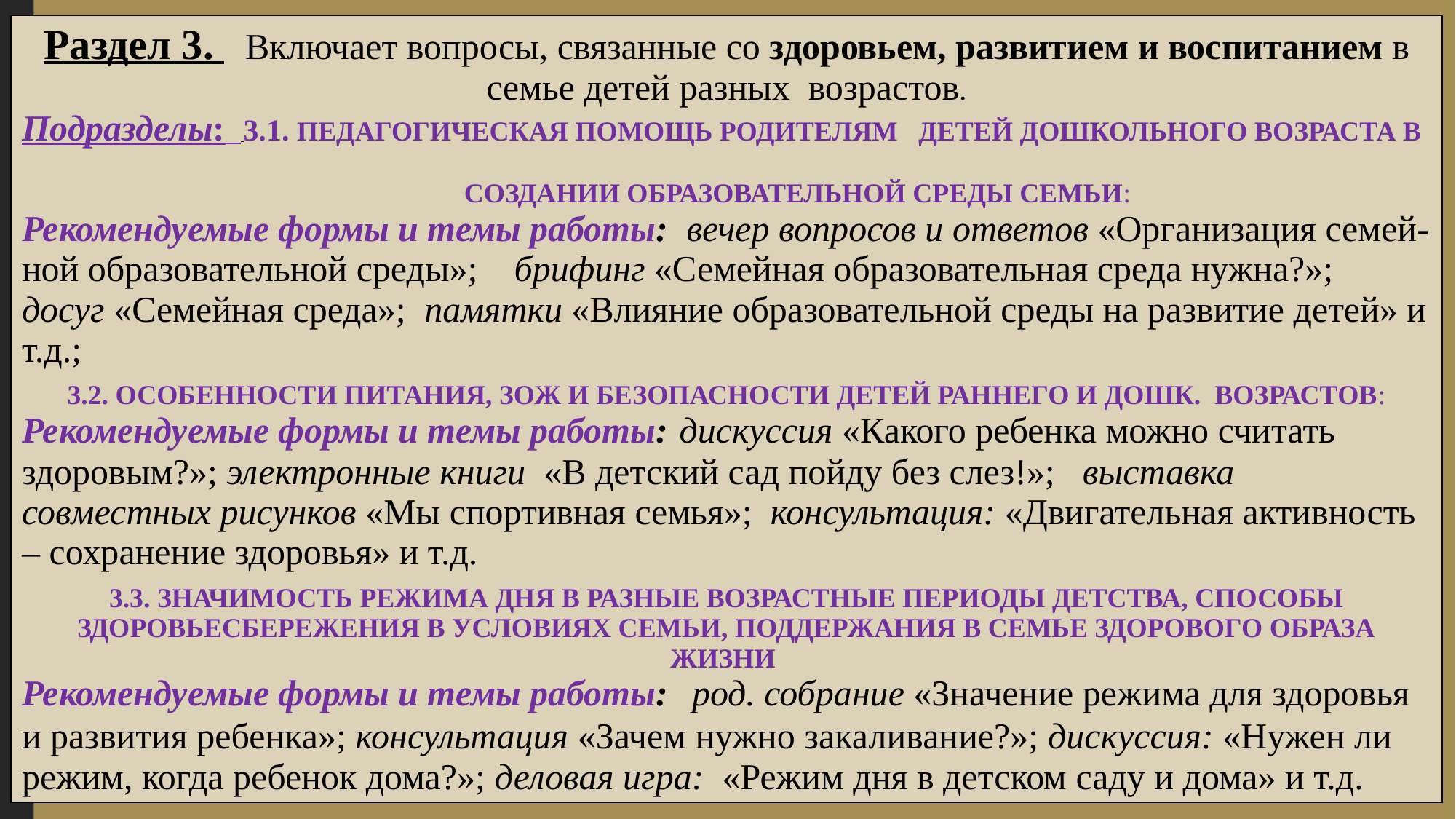

| Раздел 3. Включает вопросы, связанные со здоровьем, развитием и воспитанием в семье детей разных возрастов. Подразделы: 3.1. ПЕДАГОГИЧЕСКАЯ ПОМОЩЬ РОДИТЕЛЯМ ДЕТЕЙ ДОШКОЛЬНОГО ВОЗРАСТА В СОЗДАНИИ ОБРАЗОВАТЕЛЬНОЙ СРЕДЫ СЕМЬИ: Рекомендуемые формы и темы работы: вечер вопросов и ответов «Организация семей-ной образовательной среды»; брифинг «Семейная образовательная среда нужна?»; досуг «Семейная среда»; памятки «Влияние образовательной среды на развитие детей» и т.д.; 3.2. ОСОБЕННОСТИ ПИТАНИЯ, ЗОЖ И БЕЗОПАСНОСТИ ДЕТЕЙ РАННЕГО И ДОШК. ВОЗРАСТОВ: Рекомендуемые формы и темы работы: дискуссия «Какого ребенка можно считать здоровым?»; электронные книги «В детский сад пойду без слез!»; выставка совместных рисунков «Мы спортивная семья»; консультация: «Двигательная активность – сохранение здоровья» и т.д. 3.3. ЗНАЧИМОСТЬ РЕЖИМА ДНЯ В РАЗНЫЕ ВОЗРАСТНЫЕ ПЕРИОДЫ ДЕТСТВА, СПОСОБЫ ЗДОРОВЬЕСБЕРЕЖЕНИЯ В УСЛОВИЯХ СЕМЬИ, ПОДДЕРЖАНИЯ В СЕМЬЕ ЗДОРОВОГО ОБРАЗА ЖИЗНИ Рекомендуемые формы и темы работы: род. собрание «Значение режима для здоровья и развития ребенка»; консультация «Зачем нужно закаливание?»; дискуссия: «Нужен ли режим, когда ребенок дома?»; деловая игра: «Режим дня в детском саду и дома» и т.д. |
| --- |